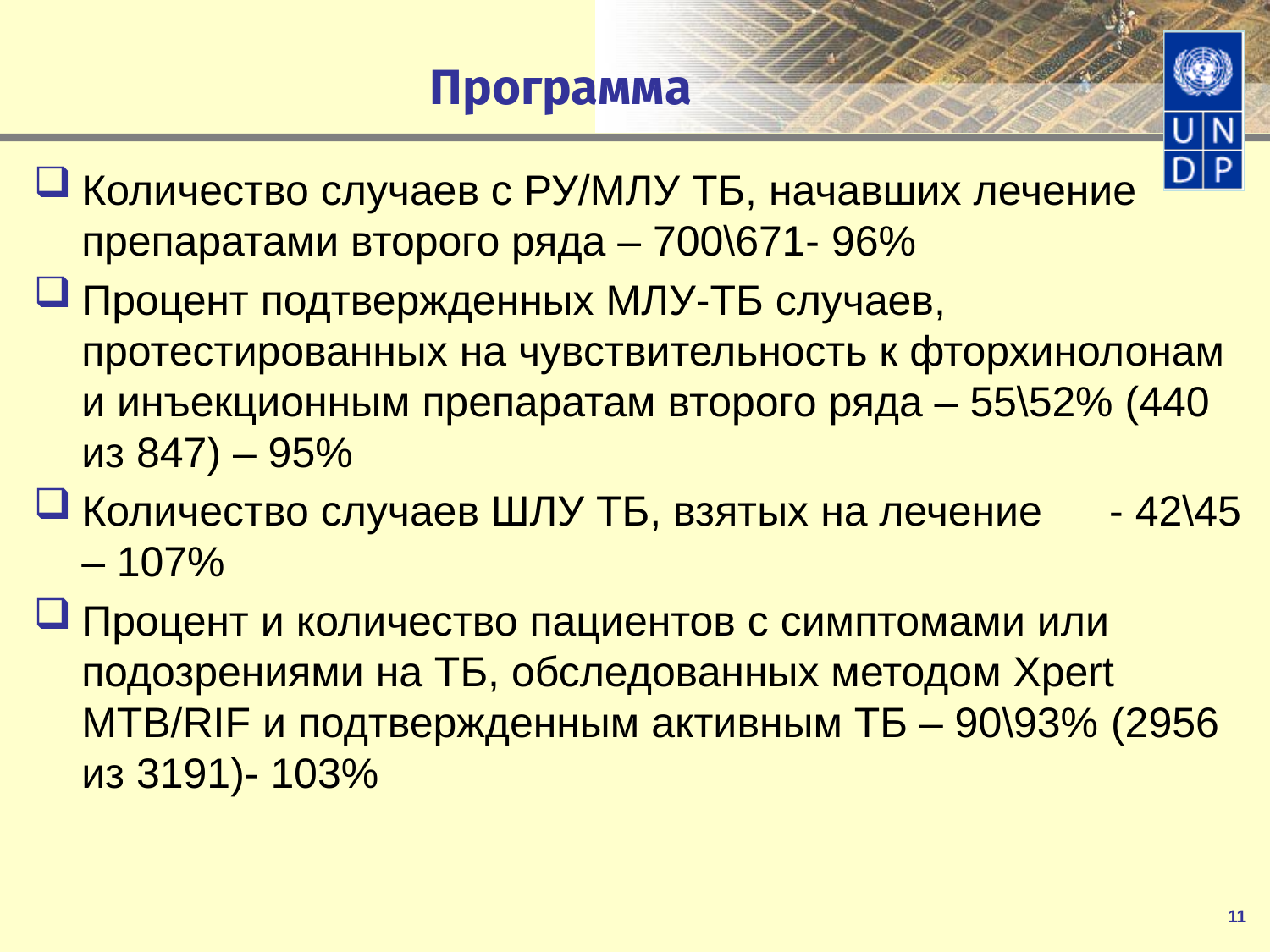

# Программа
Количество случаев с РУ/МЛУ ТБ, начавших лечение препаратами второго ряда – 700\671- 96%
Процент подтвержденных МЛУ-ТБ случаев, протестированных на чувствительность к фторхинолонам и инъекционным препаратам второго ряда – 55\52% (440 из 847) – 95%
Количество случаев ШЛУ ТБ, взятых на лечение	 - 42\45 – 107%
Процент и количество пациентов с симптомами или подозрениями на ТБ, обследованных методом Xpert MTB/RIF и подтвержденным активным ТБ – 90\93% (2956 из 3191)- 103%
11